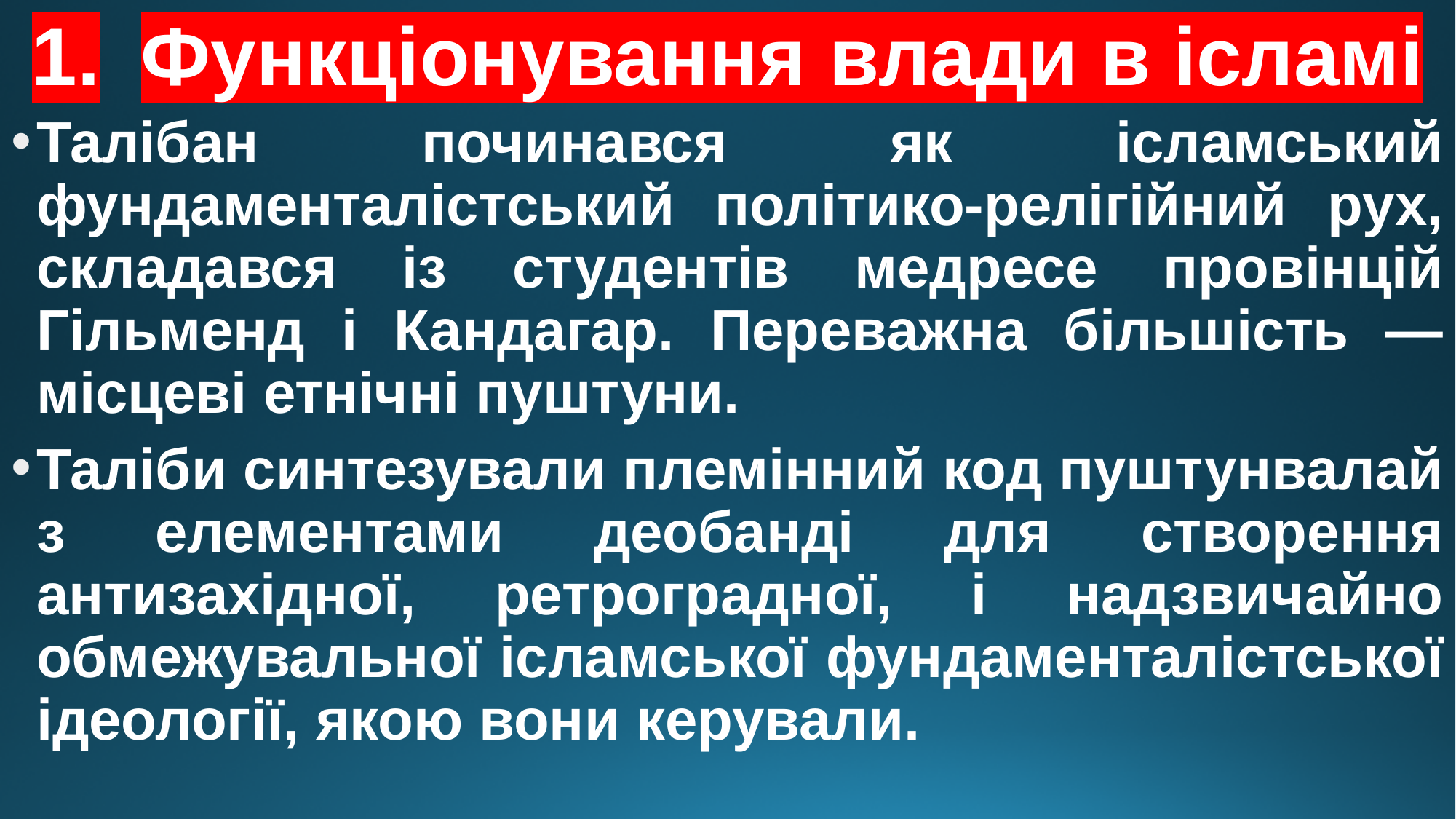

# 1.	Функціонування влади в ісламі
Талібан починався як ісламський фундаменталістський політико-релігійний рух, складався із студентів медресе провінцій Гільменд і Кандагар. Переважна більшість — місцеві етнічні пуштуни.
Таліби синтезували племінний код пуштунвалай з елементами деобанді для створення антизахідної, ретроградної, і надзвичайно обмежувальної ісламської фундаменталістської ідеології, якою вони керували.